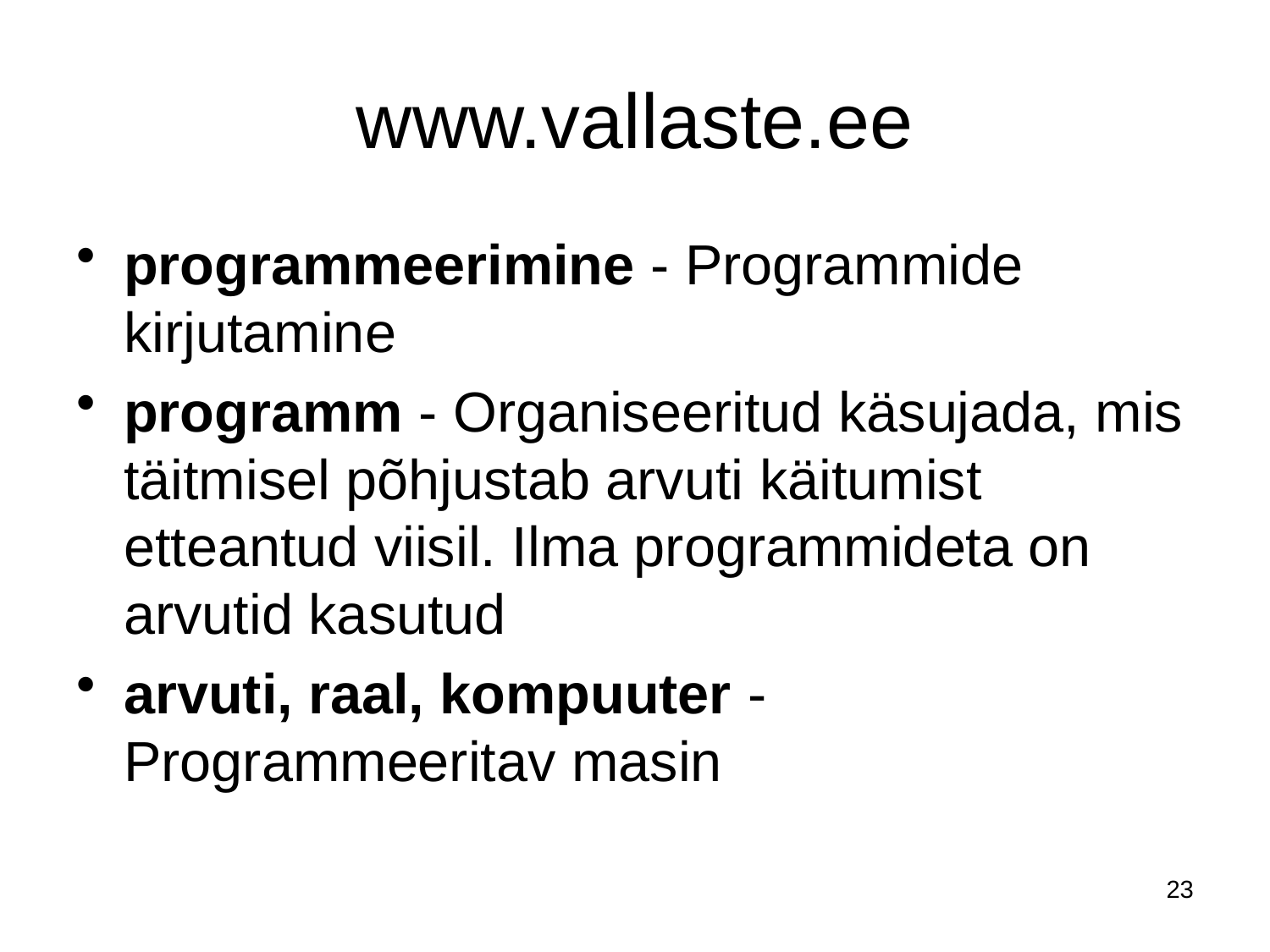

# www.vallaste.ee
programmeerimine - Programmide kirjutamine
programm - Organiseeritud käsujada, mis täitmisel põhjustab arvuti käitumist etteantud viisil. Ilma programmideta on arvutid kasutud
arvuti, raal, kompuuter - Programmeeritav masin
23